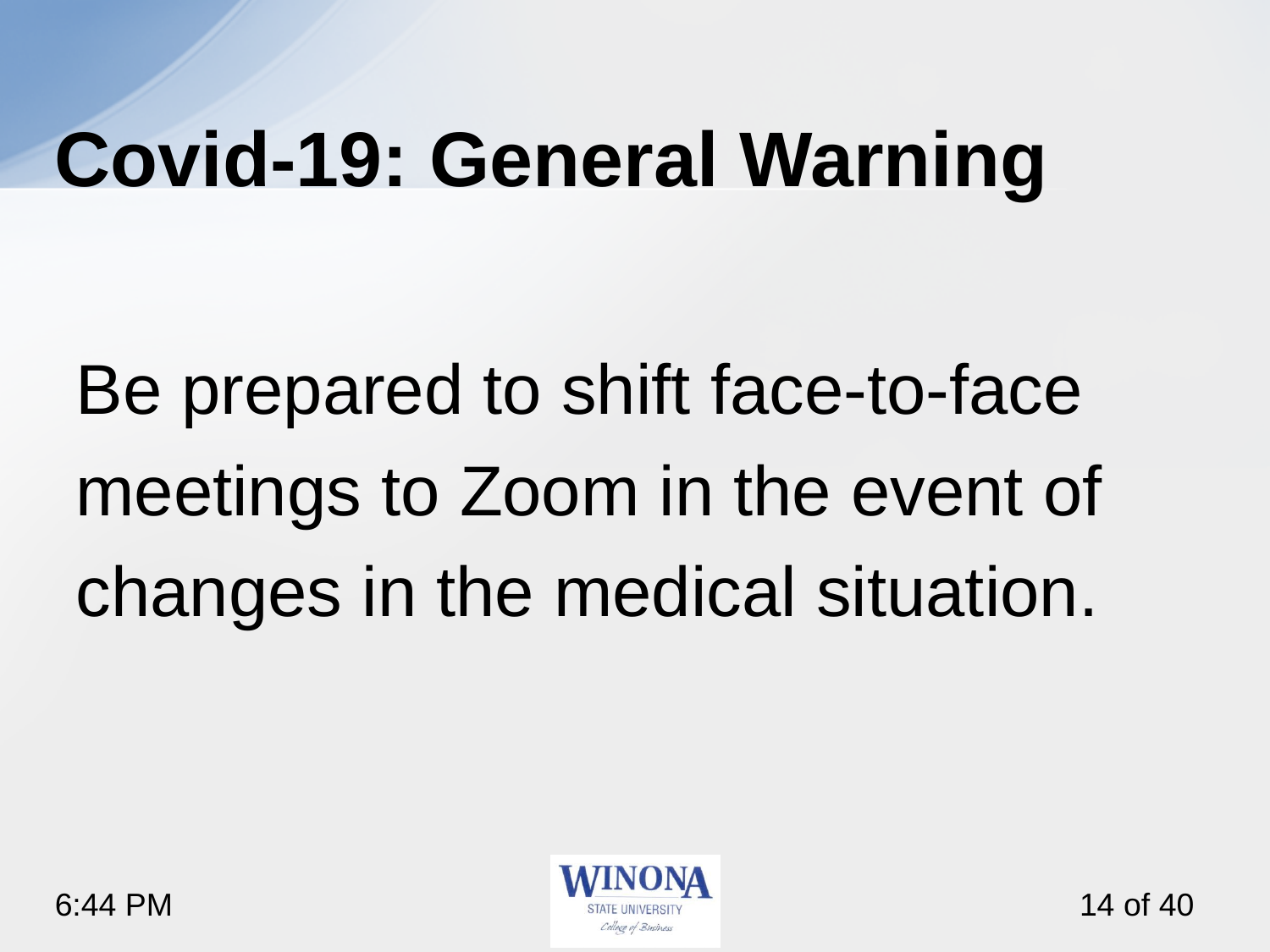

# Covid-19: General Warning

Be prepared to shift face-to-face meetings to Zoom in the event of changes in the medical situation.